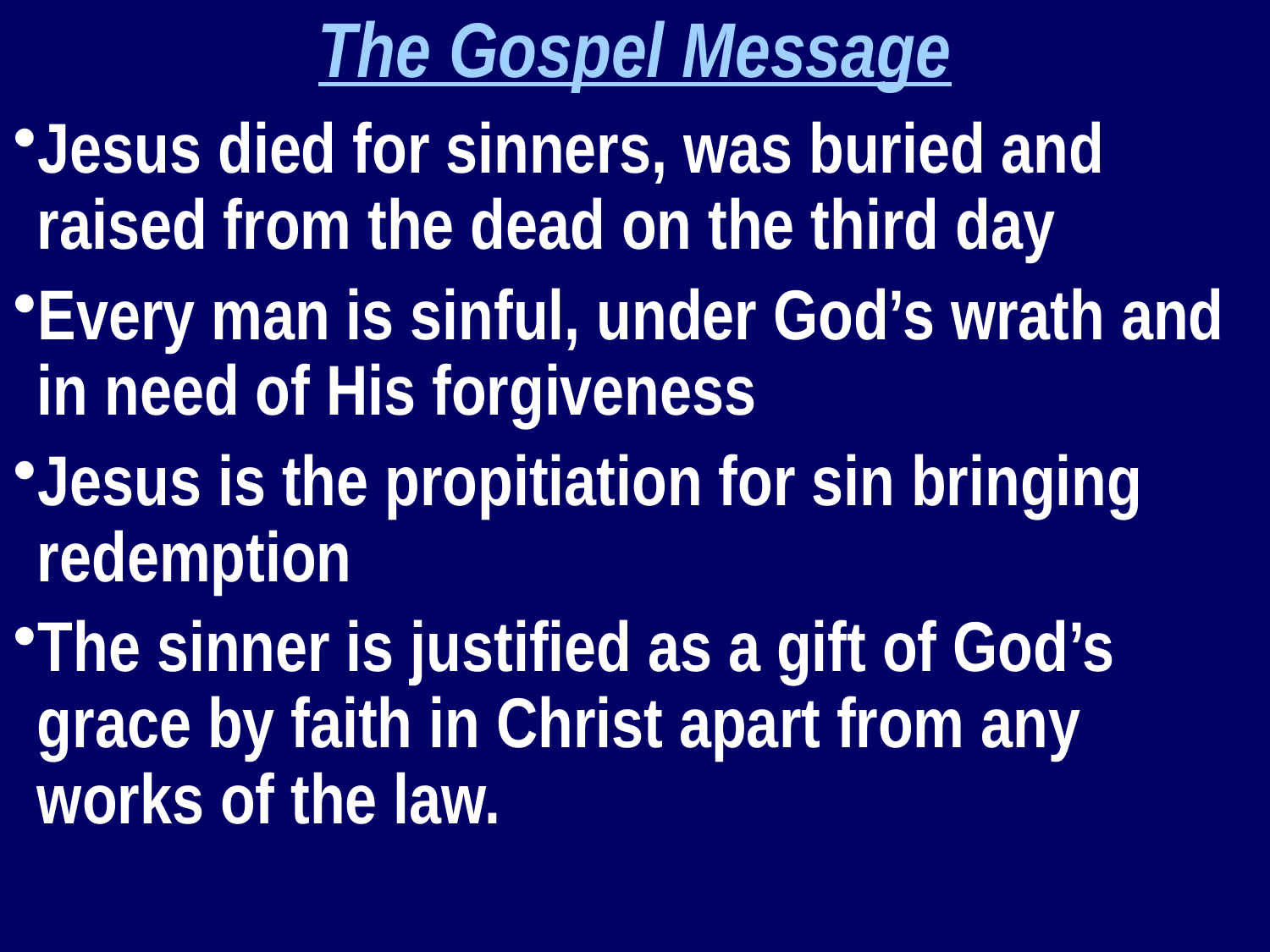

The Gospel Message
Jesus died for sinners, was buried and raised from the dead on the third day
Every man is sinful, under God’s wrath and in need of His forgiveness
Jesus is the propitiation for sin bringing redemption
The sinner is justified as a gift of God’s grace by faith in Christ apart from any works of the law.